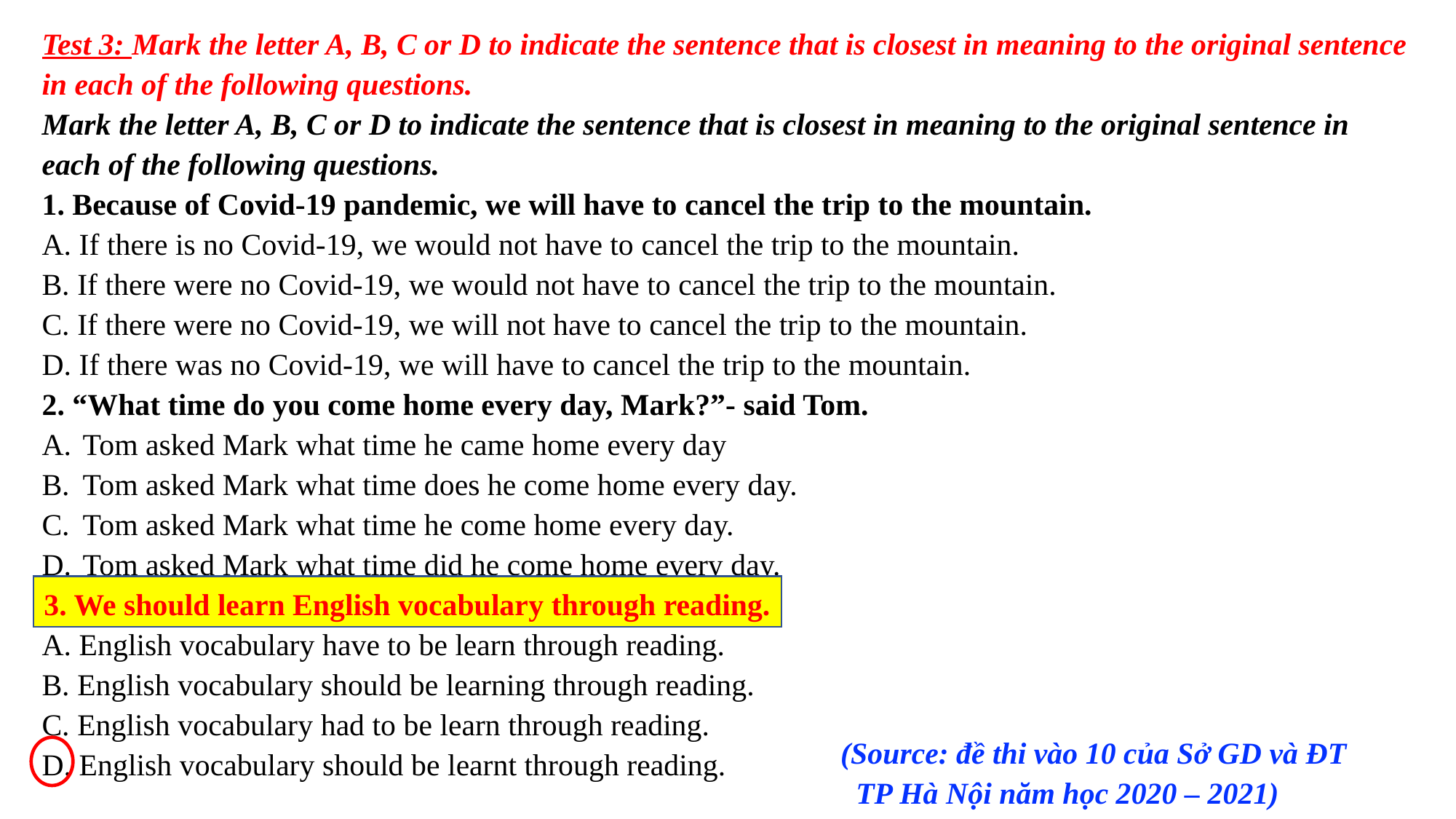

Test 3: Mark the letter A, B, C or D to indicate the sentence that is closest in meaning to the original sentence in each of the following questions.
Mark the letter A, B, C or D to indicate the sentence that is closest in meaning to the original sentence in each of the following questions.
1. Because of Covid-19 pandemic, we will have to cancel the trip to the mountain.
A. If there is no Covid-19, we would not have to cancel the trip to the mountain.
B. If there were no Covid-19, we would not have to cancel the trip to the mountain.
C. If there were no Covid-19, we will not have to cancel the trip to the mountain.
D. If there was no Covid-19, we will have to cancel the trip to the mountain.
2. “What time do you come home every day, Mark?”- said Tom.
Tom asked Mark what time he came home every day
Tom asked Mark what time does he come home every day.
Tom asked Mark what time he come home every day.
Tom asked Mark what time did he come home every day.
3. We should learn English vocabulary through reading.
A. English vocabulary have to be learn through reading.
B. English vocabulary should be learning through reading.
C. English vocabulary had to be learn through reading.
D. English vocabulary should be learnt through reading.
3. We should learn English vocabulary through reading.
(Source: đề thi vào 10 của Sở GD và ĐT
  TP Hà Nội năm học 2020 – 2021)